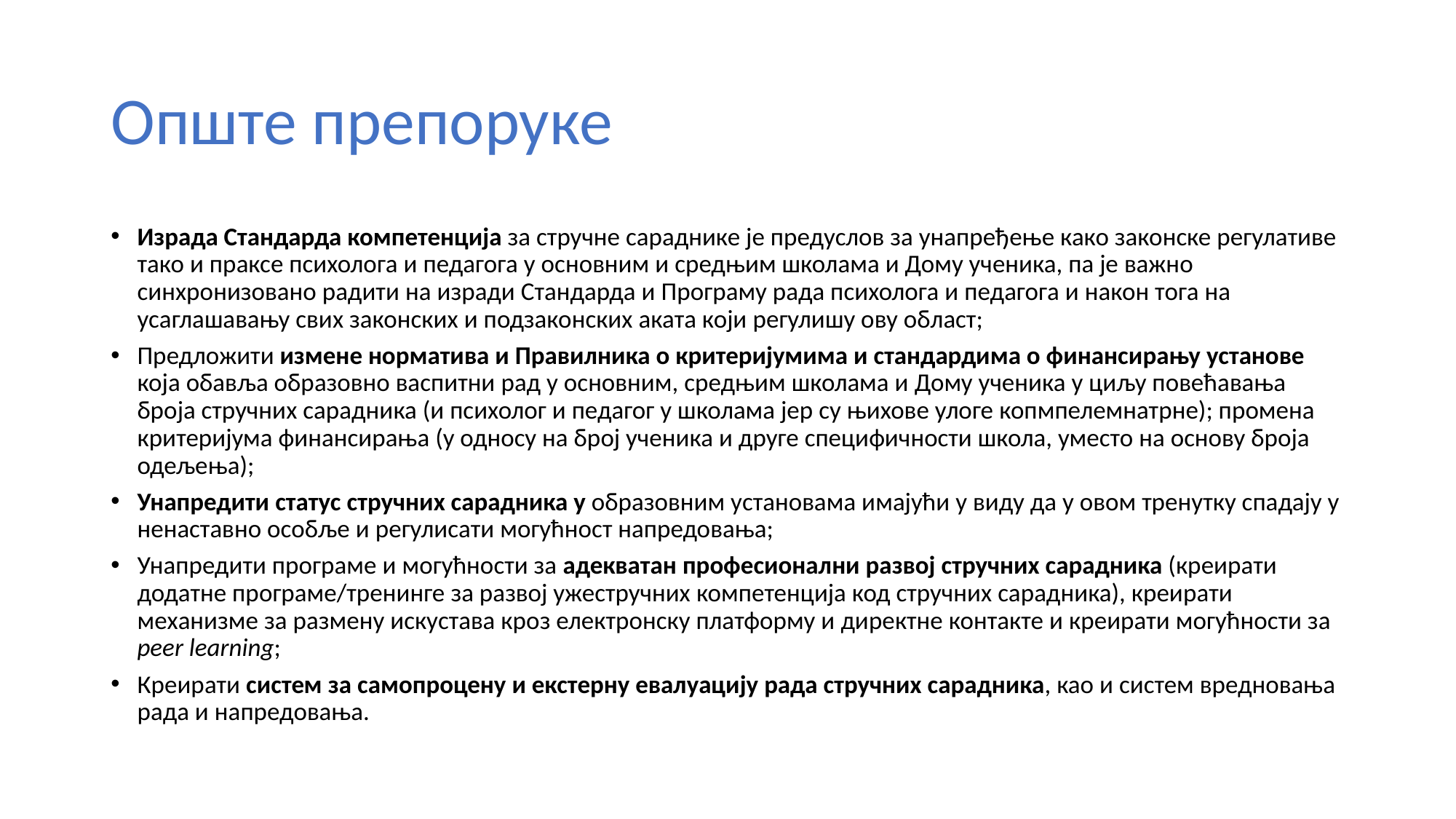

# Опште препоруке
Израда Стандарда компетенција за стручне сараднике је предуслов за унапређење како законске регулативе тако и праксе психолога и педагога у основним и средњим школама и Дому ученика, па је важно синхронизовано радити на изради Стандарда и Програму рада психолога и педагога и након тога на усаглашавању свих законских и подзаконских аката који регулишу ову област;
Предложити измене норматива и Правилника о критеријумима и стандардима о финансирању установе која обавља образовно васпитни рад у основним, средњим школама и Дому ученика у циљу повећавања броја стручних сарадника (и психолог и педагог у школама јер су њихове улоге копмпелемнатрне); промена критеријума финансирања (у односу на број ученика и друге специфичности школа, уместо на основу броја одељења);
Унапредити статус стручних сарадника у образовним установама имајући у виду да у овом тренутку спадају у ненаставно особље и регулисати могућност напредовања;
Унапредити програме и могућности за адекватан професионални развој стручних сарадника (креирати додатне програме/тренинге за развој ужестручних компетенција код стручних сарадника), креирати механизме за размену искустава кроз електронску платформу и директне контакте и креирати могућности за peer learning;
Креирати систем за самопроцену и екстерну евалуацију рада стручних сарадника, као и систем вредновања рада и напредовања.